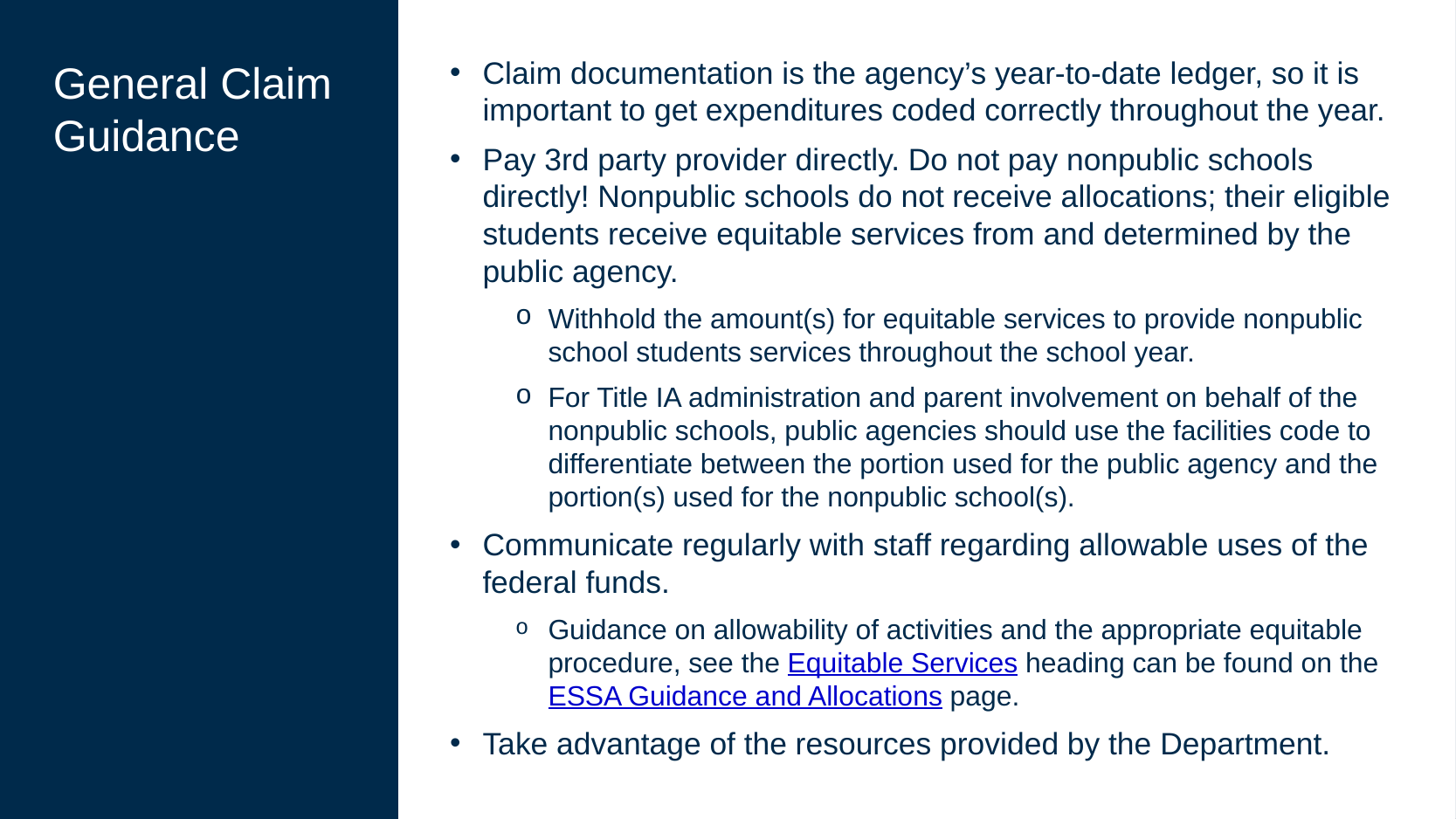

Claim documentation is the agency’s year-to-date ledger, so it is important to get expenditures coded correctly throughout the year.
Pay 3rd party provider directly. Do not pay nonpublic schools directly! Nonpublic schools do not receive allocations; their eligible students receive equitable services from and determined by the public agency.
Withhold the amount(s) for equitable services to provide nonpublic school students services throughout the school year.
For Title IA administration and parent involvement on behalf of the nonpublic schools, public agencies should use the facilities code to differentiate between the portion used for the public agency and the portion(s) used for the nonpublic school(s).
Communicate regularly with staff regarding allowable uses of the federal funds.
Guidance on allowability of activities and the appropriate equitable procedure, see the Equitable Services heading can be found on the ESSA Guidance and Allocations page.
Take advantage of the resources provided by the Department.
# General Claim Guidance